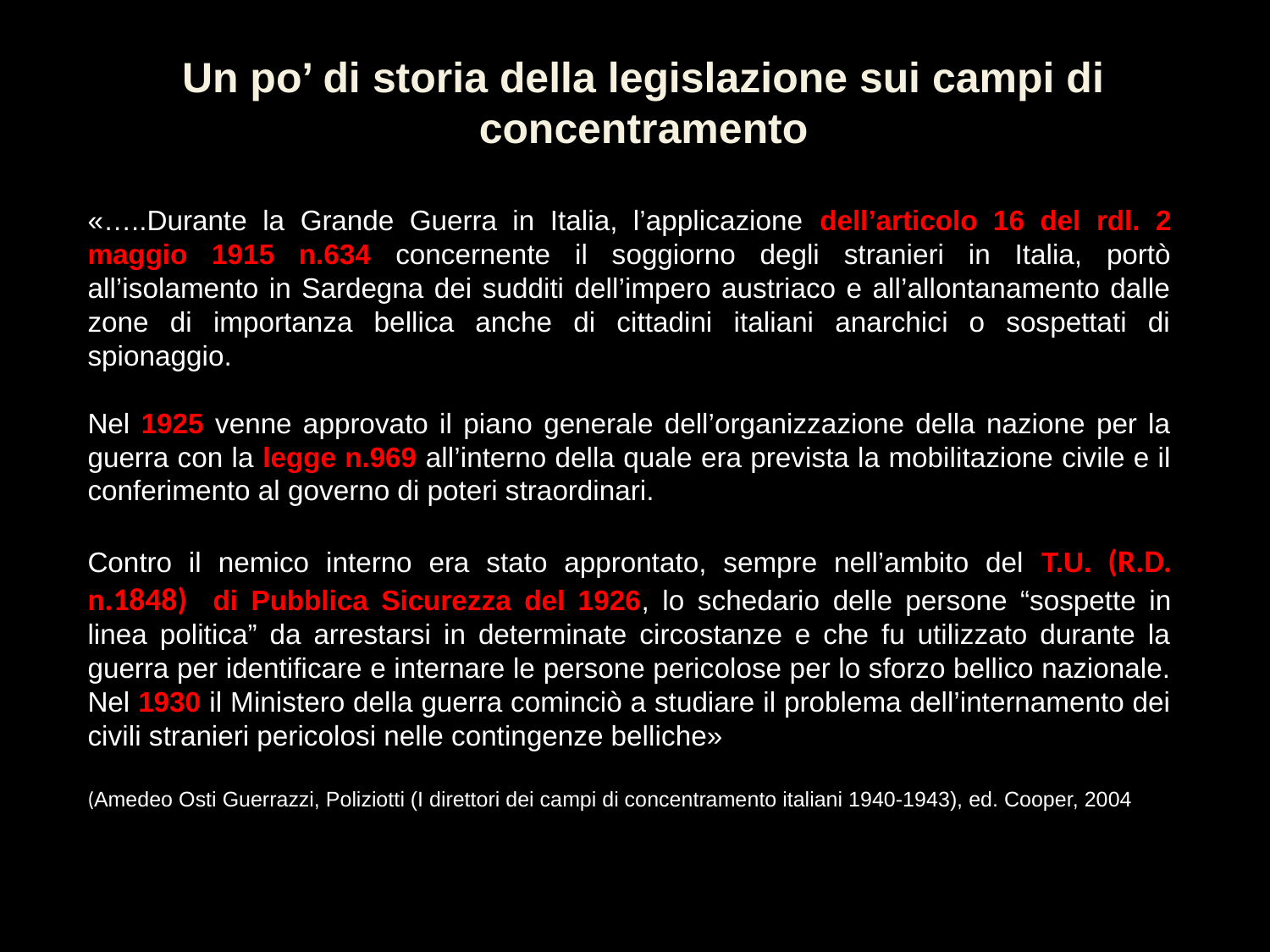

# Un po’ di storia della legislazione sui campi di concentramento
«…..Durante la Grande Guerra in Italia, l’applicazione dell’articolo 16 del rdl. 2 maggio 1915 n.634 concernente il soggiorno degli stranieri in Italia, portò all’isolamento in Sardegna dei sudditi dell’impero austriaco e all’allontanamento dalle zone di importanza bellica anche di cittadini italiani anarchici o sospettati di spionaggio.

Nel 1925 venne approvato il piano generale dell’organizzazione della nazione per la guerra con la legge n.969 all’interno della quale era prevista la mobilitazione civile e il conferimento al governo di poteri straordinari.

Contro il nemico interno era stato approntato, sempre nell’ambito del T.U. (R.D. n.1848)  di Pubblica Sicurezza del 1926, lo schedario delle persone “sospette in linea politica” da arrestarsi in determinate circostanze e che fu utilizzato durante la guerra per identificare e internare le persone pericolose per lo sforzo bellico nazionale.
Nel 1930 il Ministero della guerra cominciò a studiare il problema dell’internamento dei civili stranieri pericolosi nelle contingenze belliche»

(Amedeo Osti Guerrazzi, Poliziotti (I direttori dei campi di concentramento italiani 1940-1943), ed. Cooper, 2004